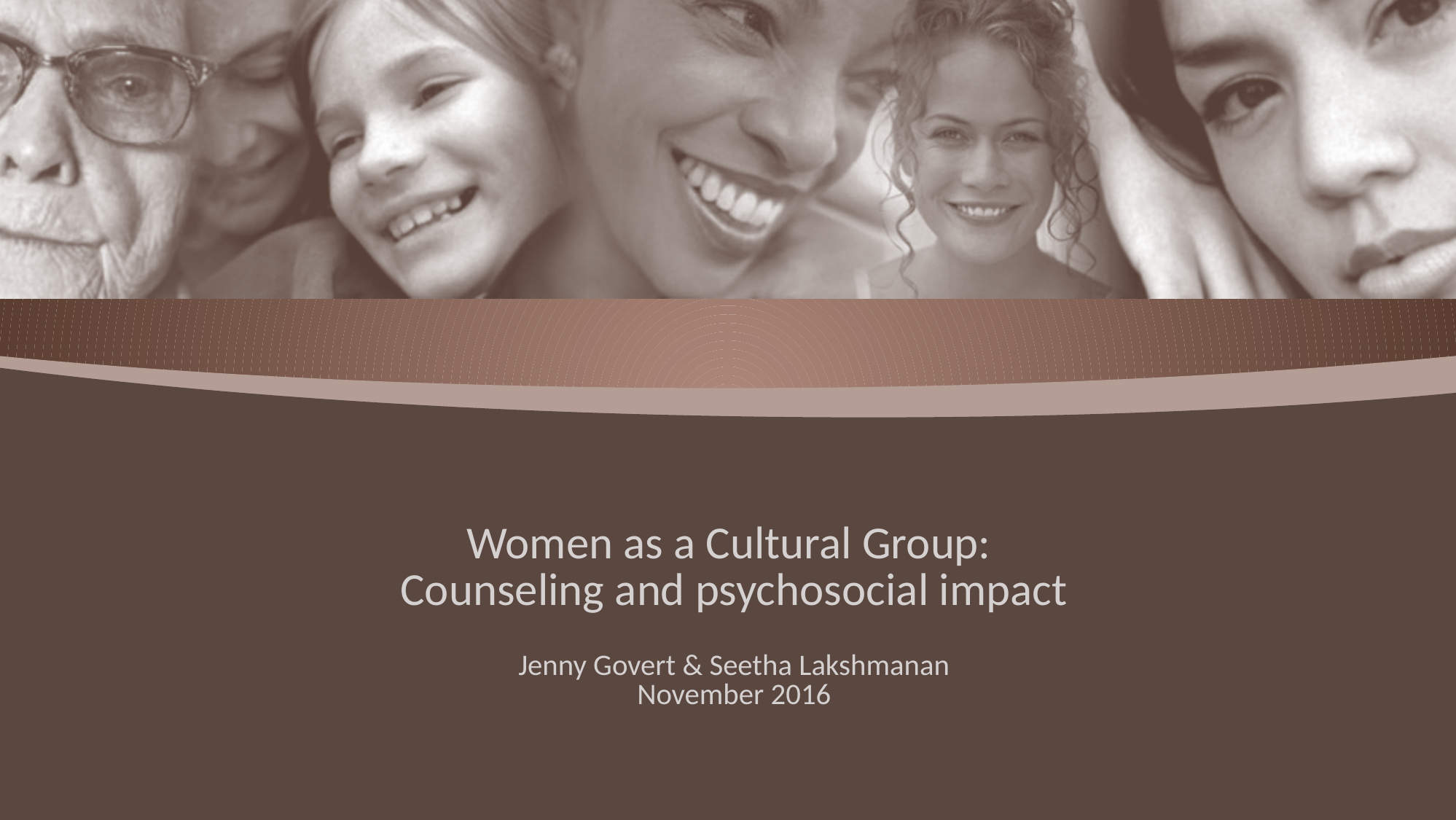

# Women as a Cultural Group: Counseling and psychosocial impact
Jenny Govert & Seetha Lakshmanan
November 2016